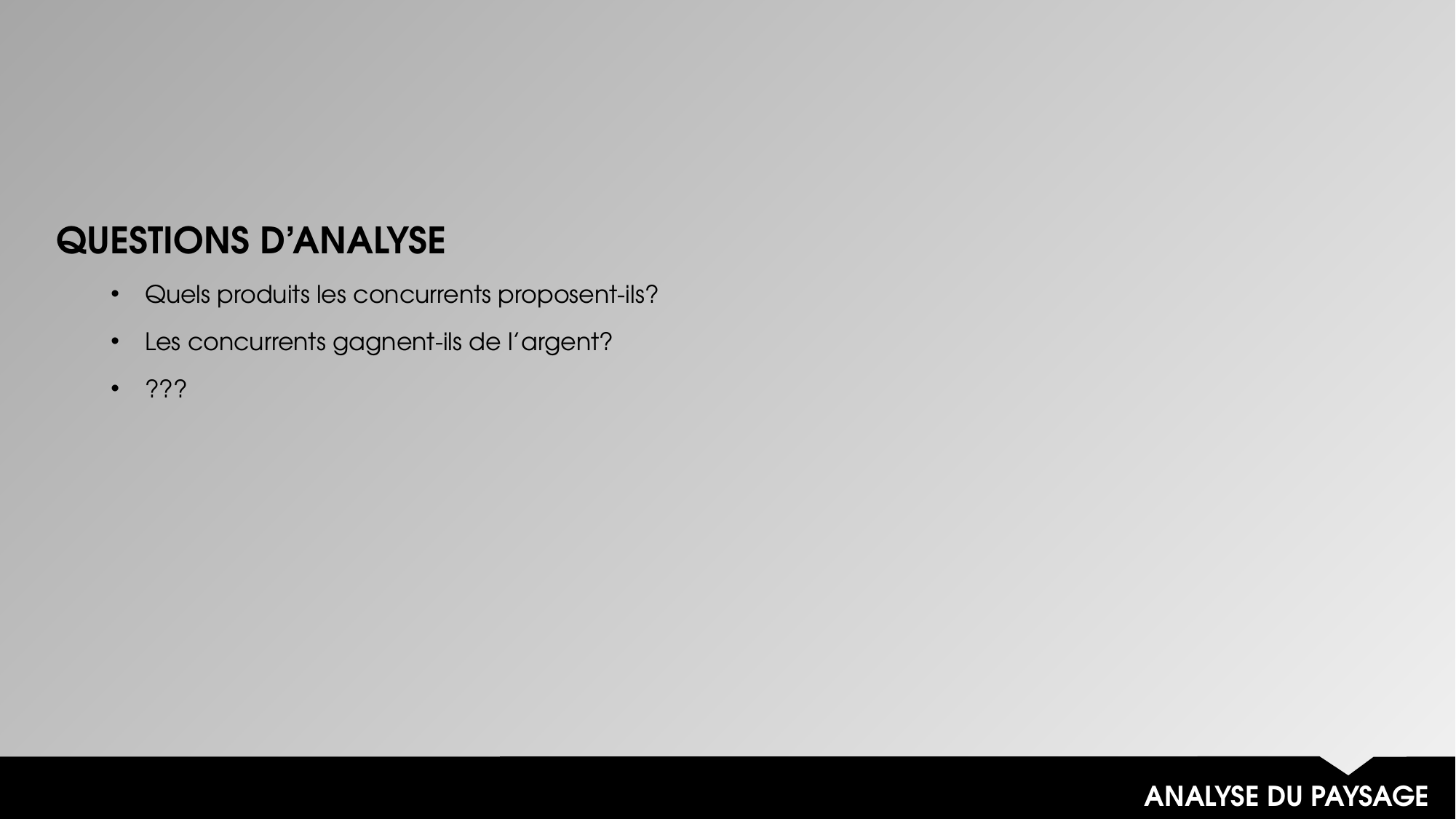

QUESTIONS D’ANALYSE
Quels produits les concurrents proposent-ils?
Les concurrents gagnent-ils de l’argent?
???

ANALYSE DU PAYSAGE